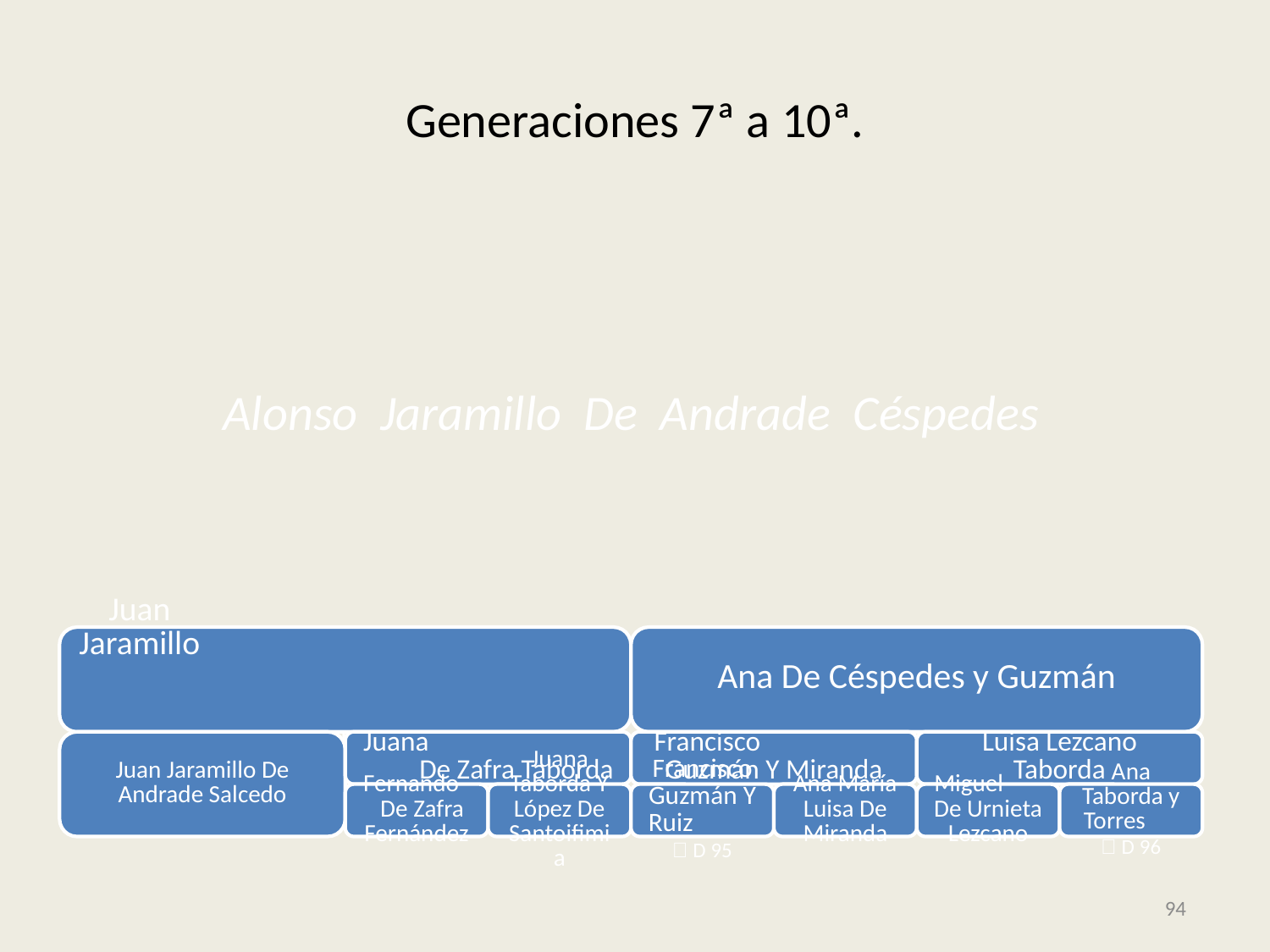

# Generaciones 7ª a 10ª.
Alonso  Jaramillo  De  Andrade  Céspedes
Juan Jaramillo De Andrade Salcedo
Juana                                       De Zafra Taborda
Ana De Céspedes y Guzmán
Francisco                      Guzmán Y Miranda
Luisa Lezcano Taborda
Miguel        De Urnieta Lezcano
94